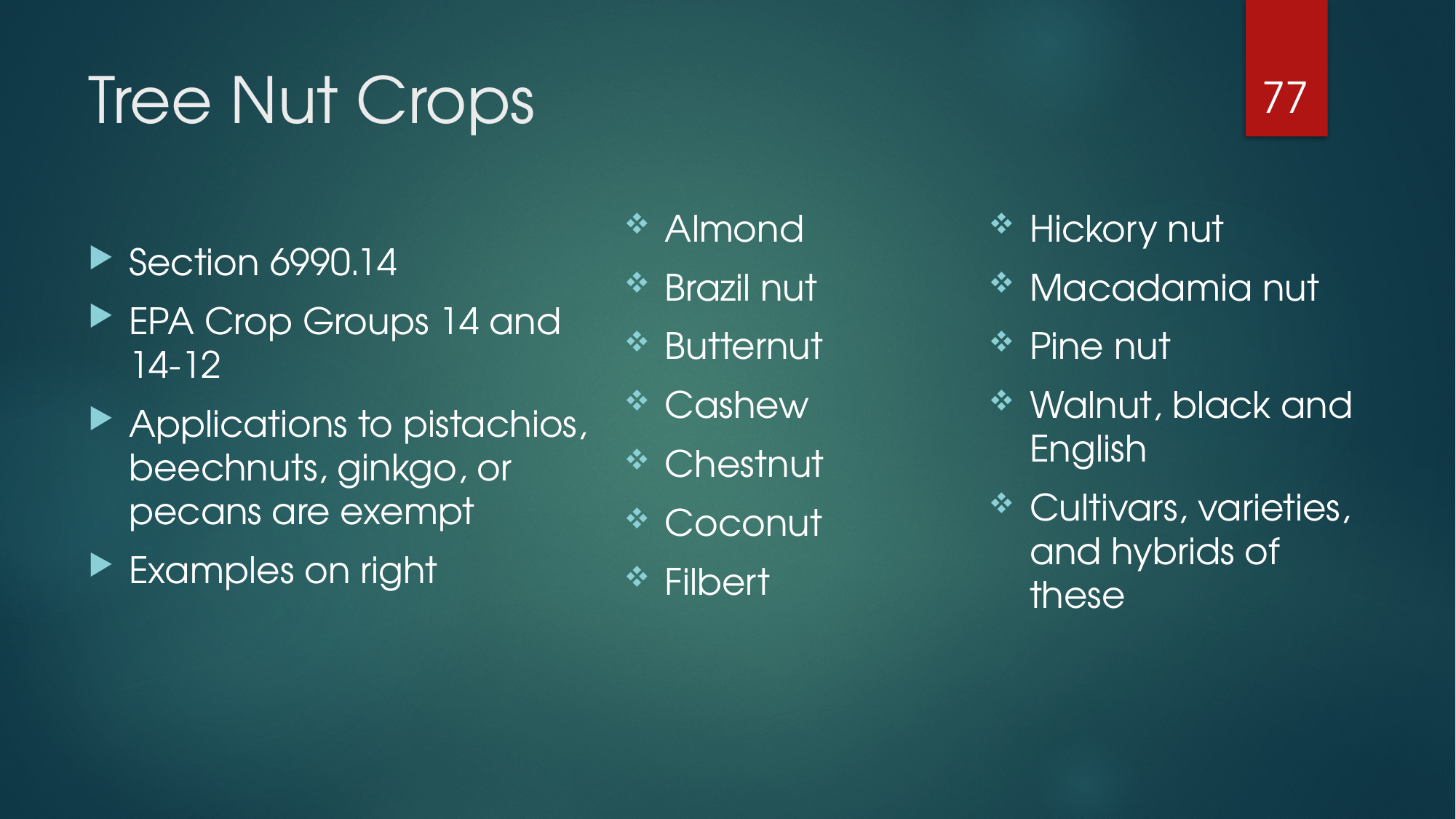

77
# Tree Nut Crops
Almond
Brazil nut
Butternut
Cashew
Chestnut
Coconut
Filbert

Hickory nut
Macadamia nut
Pine nut
Walnut, black and English
Cultivars, varieties, and hybrids of these

Section 6990.14
EPA Crop Groups 14 and 14-12
Applications to pistachios, beechnuts, ginkgo, or pecans are exempt
Examples on right